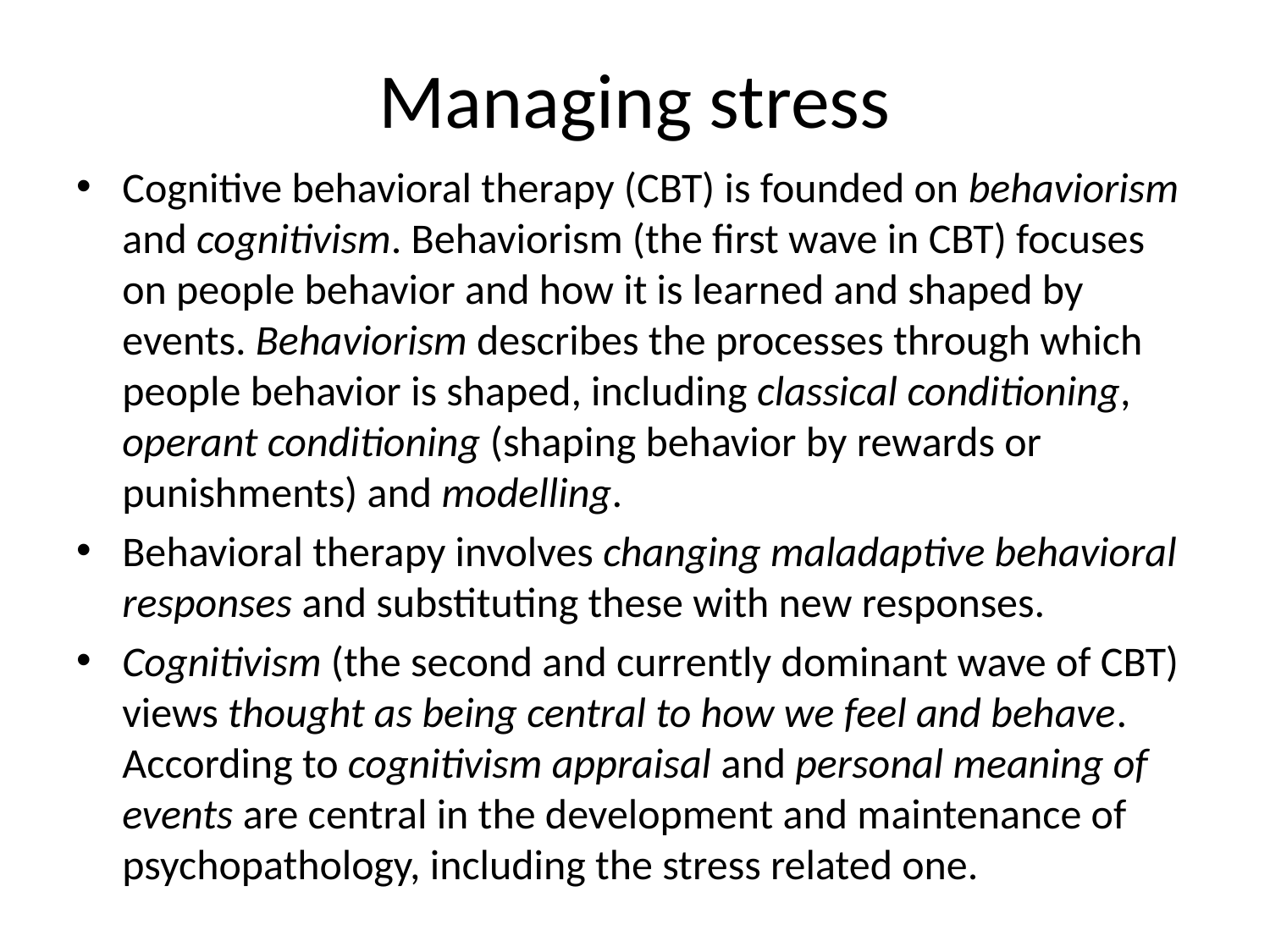

# Managing stress
Cognitive behavioral therapy (CBT) is founded on behaviorism and cognitivism. Behaviorism (the first wave in CBT) focuses on people behavior and how it is learned and shaped by events. Behaviorism describes the processes through which people behavior is shaped, including classical conditioning, operant conditioning (shaping behavior by rewards or punishments) and modelling.
Behavioral therapy involves changing maladaptive behavioral responses and substituting these with new responses.
Cognitivism (the second and currently dominant wave of CBT) views thought as being central to how we feel and behave. According to cognitivism appraisal and personal meaning of events are central in the development and maintenance of psychopathology, including the stress related one.